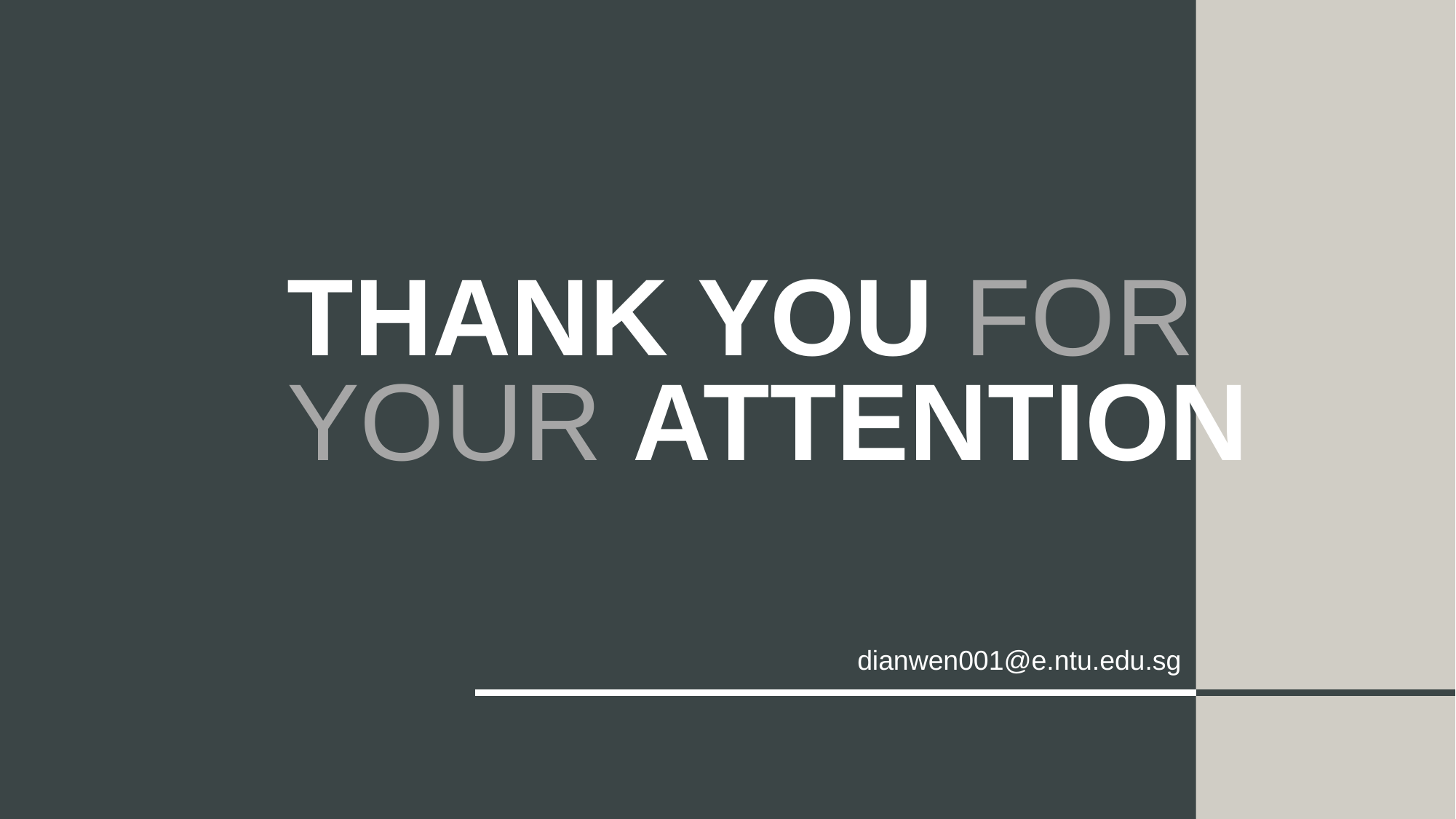

# Thank You for Your attention
dianwen001@e.ntu.edu.sg